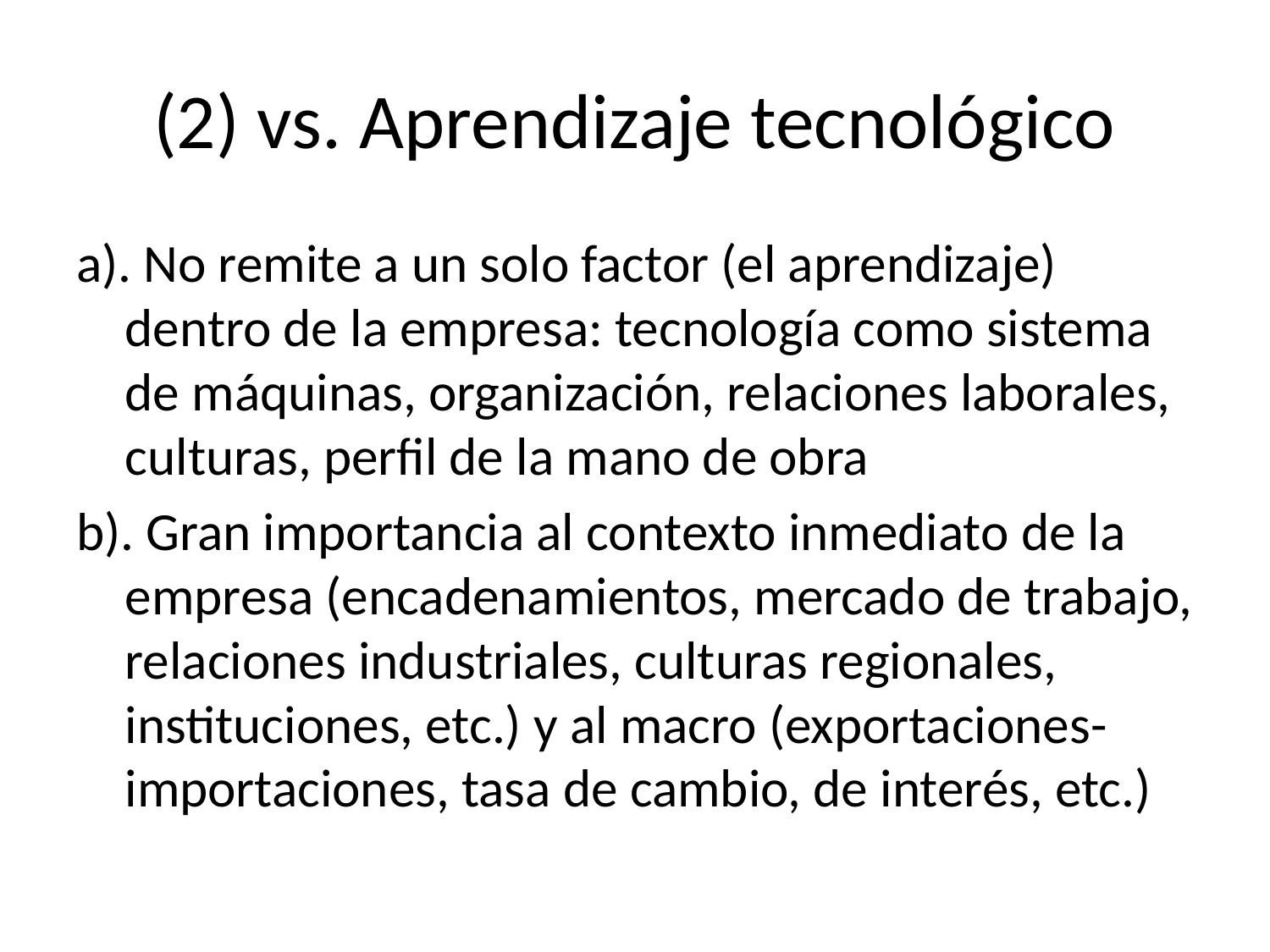

# (2) vs. Aprendizaje tecnológico
a). No remite a un solo factor (el aprendizaje) dentro de la empresa: tecnología como sistema de máquinas, organización, relaciones laborales, culturas, perfil de la mano de obra
b). Gran importancia al contexto inmediato de la empresa (encadenamientos, mercado de trabajo, relaciones industriales, culturas regionales, instituciones, etc.) y al macro (exportaciones-importaciones, tasa de cambio, de interés, etc.)